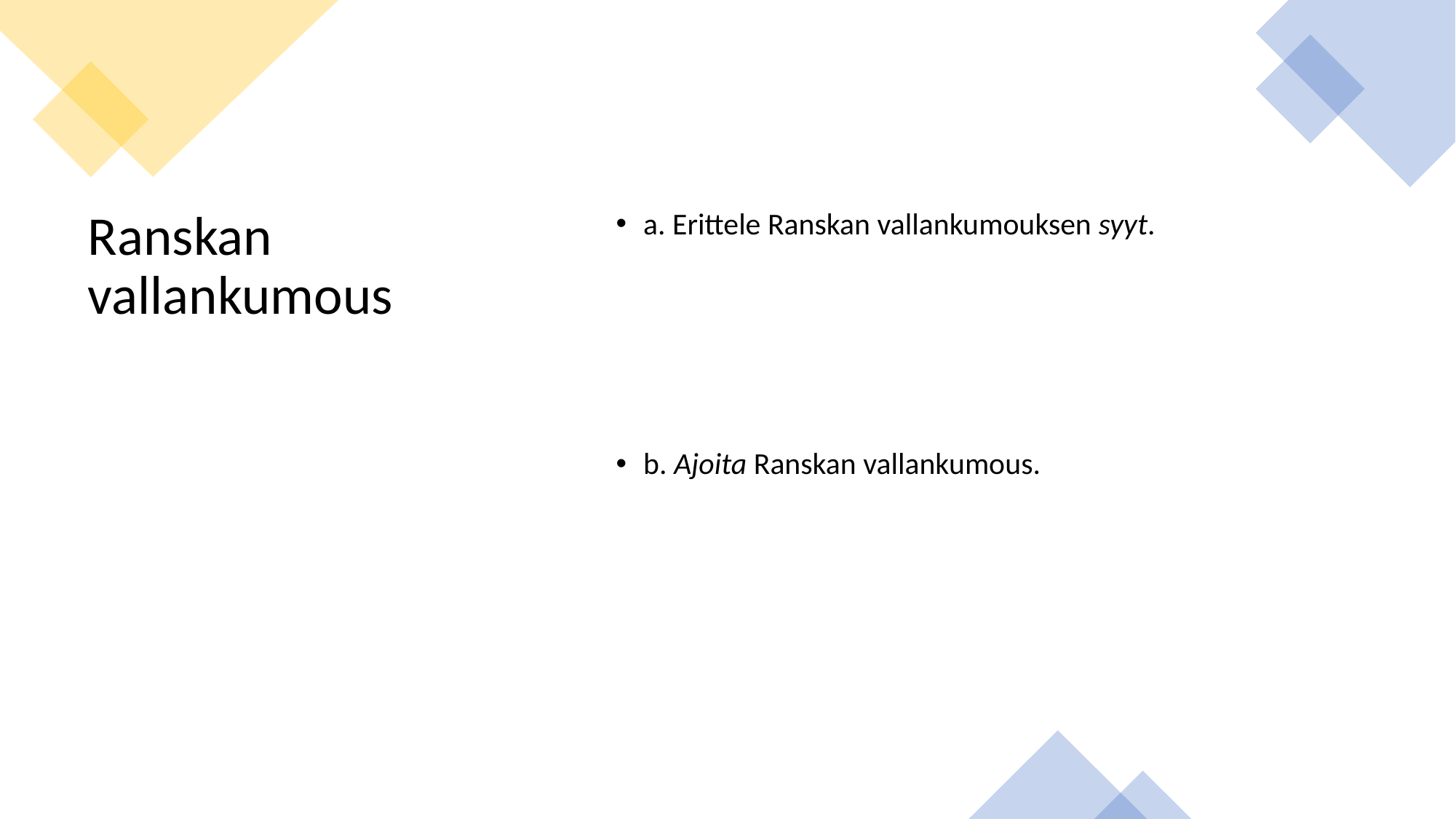

a. Erittele Ranskan vallankumouksen syyt.

b. Ajoita Ranskan vallankumous.
# Ranskan vallankumous